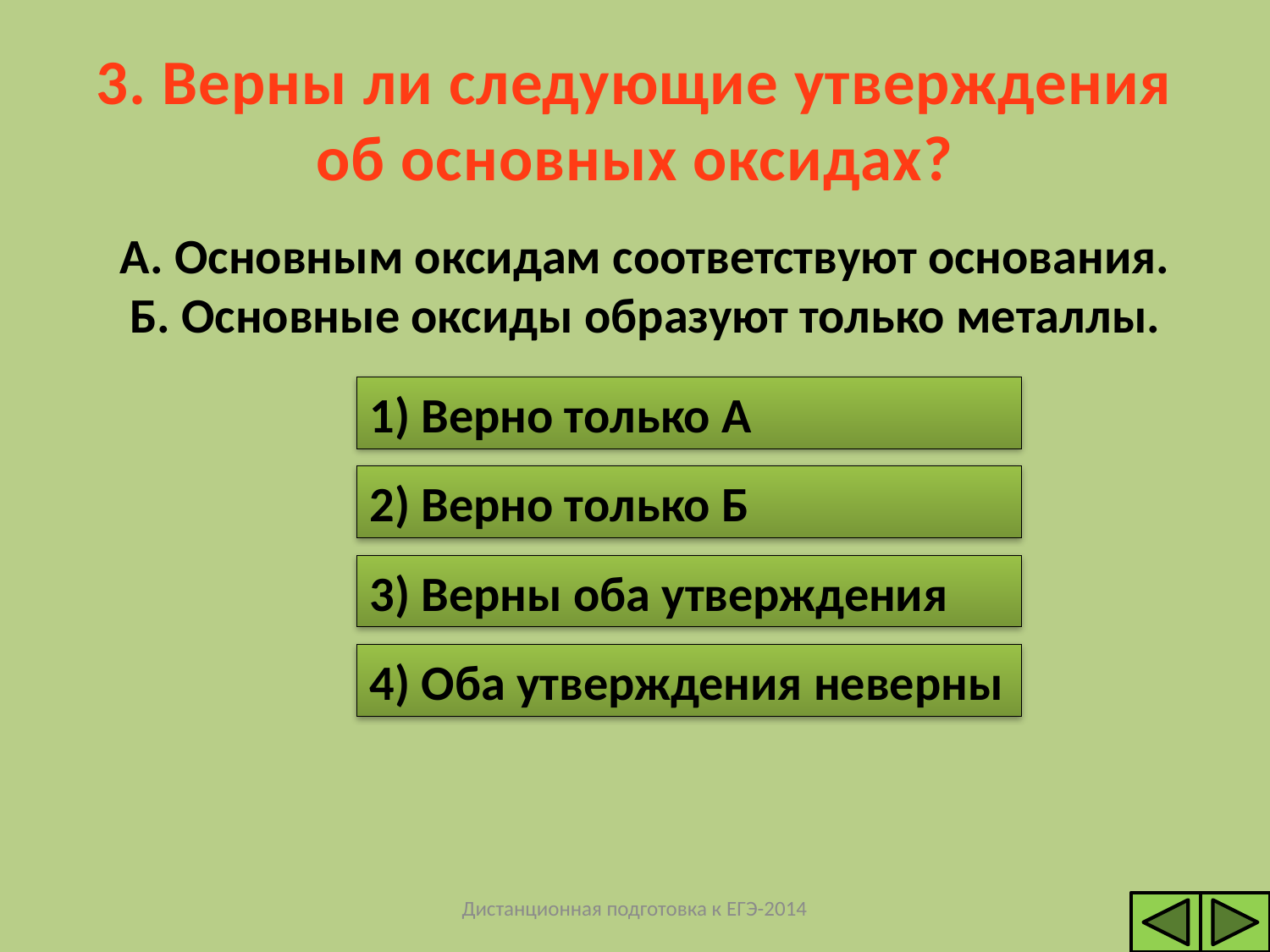

# 3. Верны ли следующие утверждения об основных оксидах?
А. Основным оксидам соответствуют основания.
Б. Основные оксиды образуют только металлы.
1) Верно только А
НЕТ
2) Верно только Б
НЕТ
3) Верны оба утверждения
ДА
4) Оба утверждения неверны
НЕТ
Дистанционная подготовка к ЕГЭ-2014